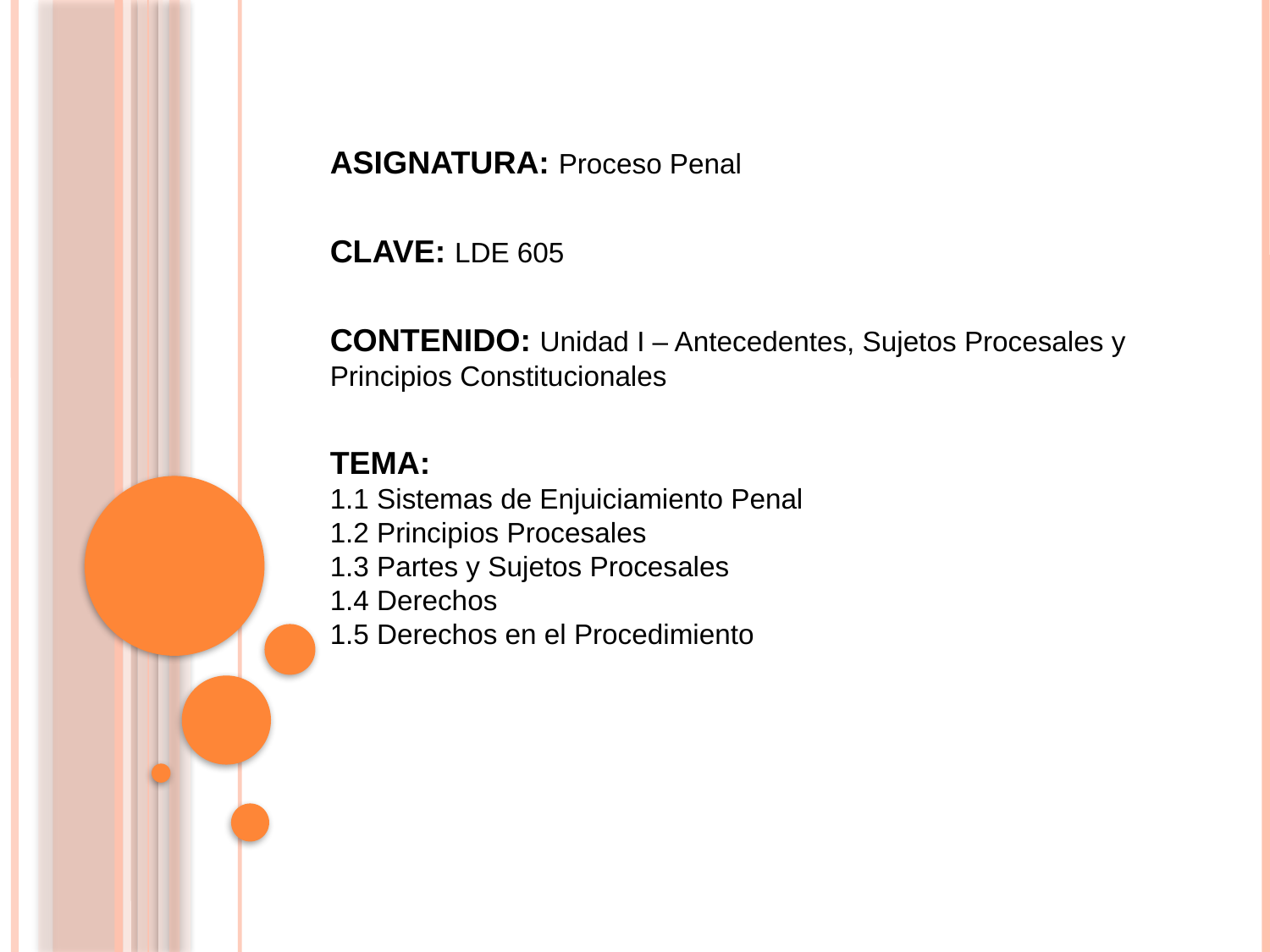

ASIGNATURA: Proceso Penal
CLAVE: LDE 605
CONTENIDO: Unidad I – Antecedentes, Sujetos Procesales y Principios Constitucionales
TEMA:
1.1 Sistemas de Enjuiciamiento Penal
1.2 Principios Procesales
1.3 Partes y Sujetos Procesales
1.4 Derechos
1.5 Derechos en el Procedimiento